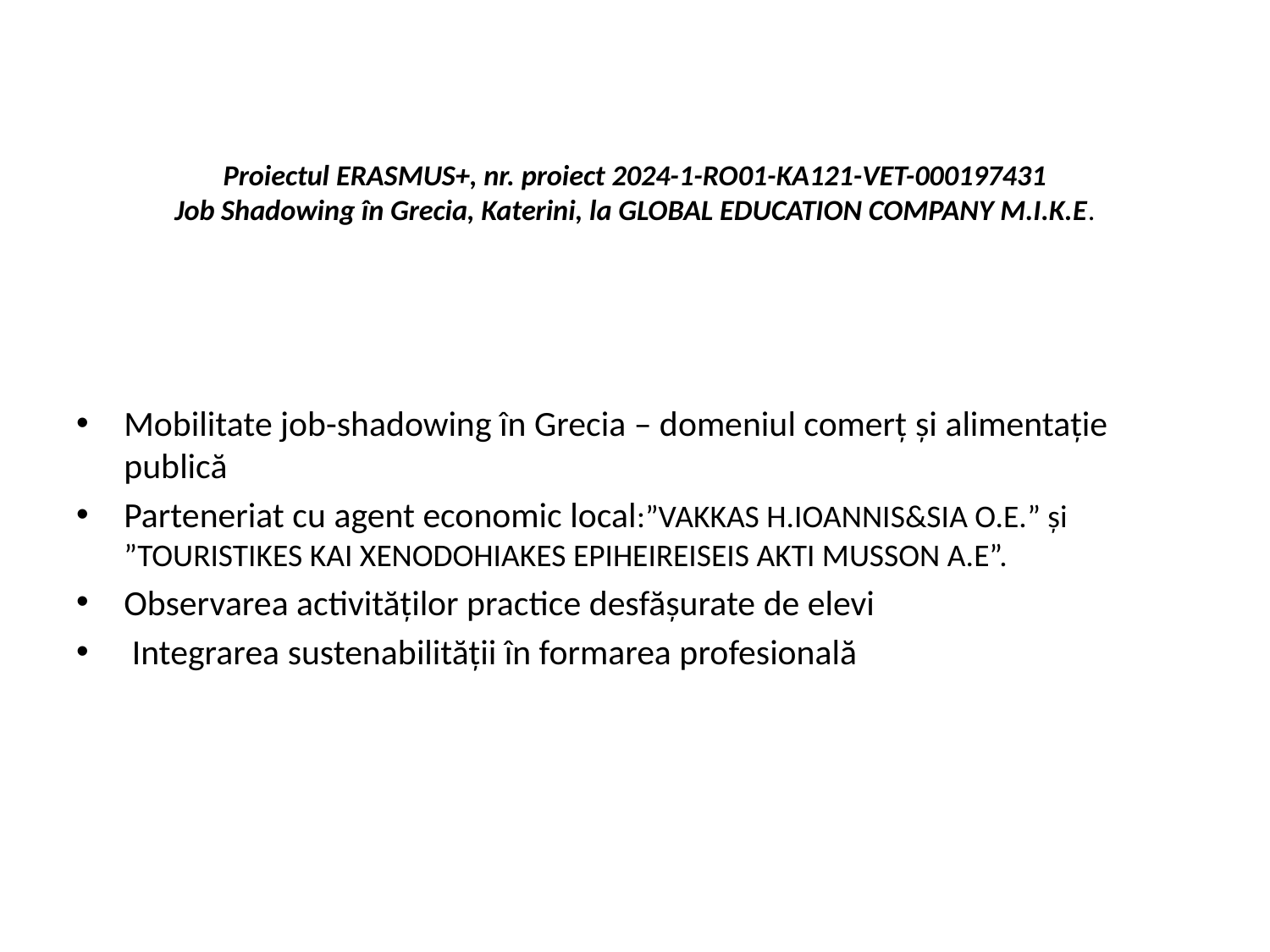

# Proiectul ERASMUS+, nr. proiect 2024-1-RO01-KA121-VET-000197431 Job Shadowing în Grecia, Katerini, la GLOBAL EDUCATION COMPANY M.I.K.E.

Mobilitate job-shadowing în Grecia – domeniul comerț și alimentație publică
Parteneriat cu agent economic local:”VAKKAS H.IOANNIS&SIA O.E.” și ”TOURISTIKES KAI XENODOHIAKES EPIHEIREISEIS AKTI MUSSON A.E”.
Observarea activităților practice desfășurate de elevi
 Integrarea sustenabilității în formarea profesională